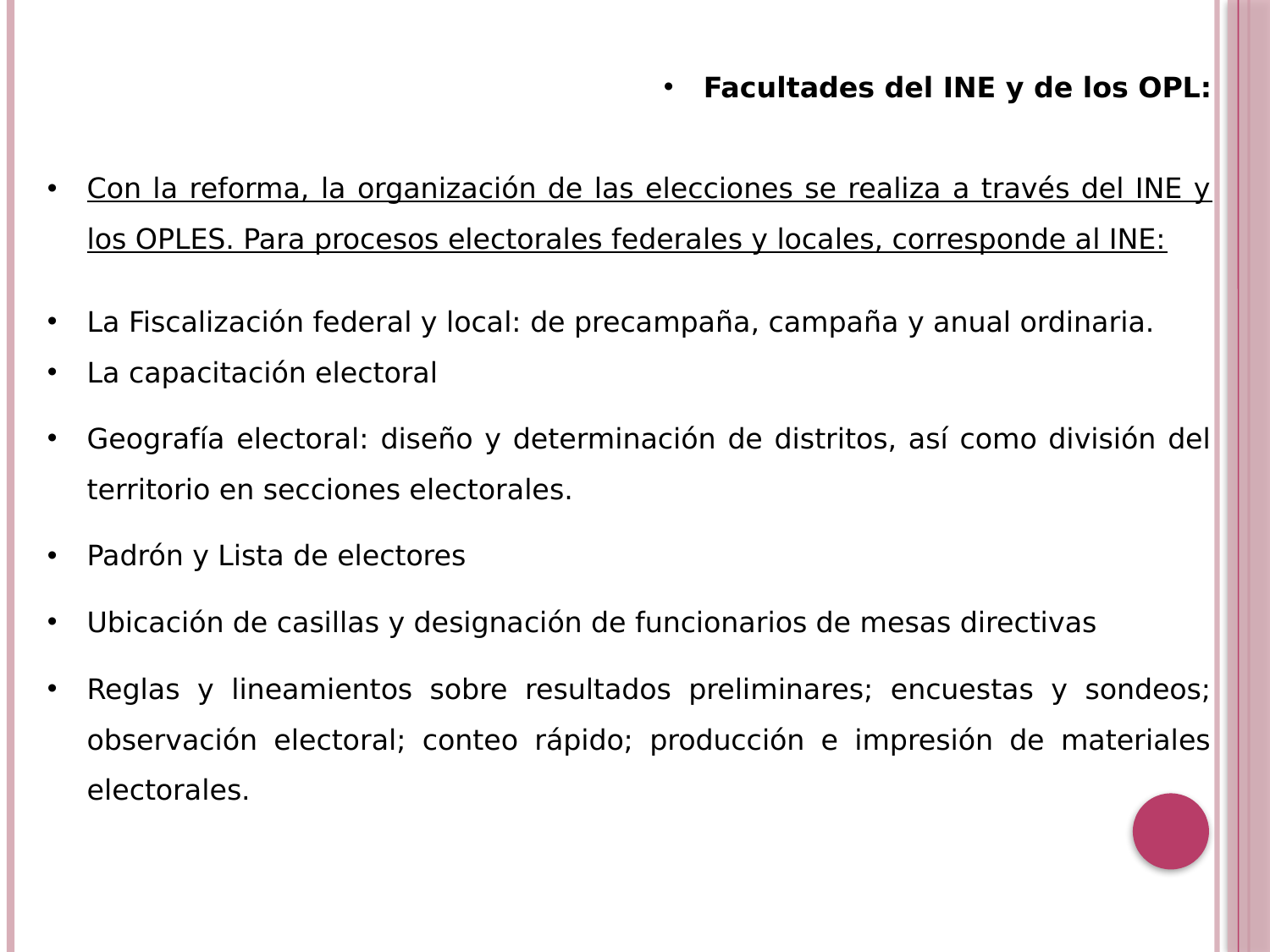

Facultades del INE y de los OPL:

Con la reforma, la organización de las elecciones se realiza a través del INE y los OPLES. Para procesos electorales federales y locales, corresponde al INE:

La Fiscalización federal y local: de precampaña, campaña y anual ordinaria.
La capacitación electoral

Geografía electoral: diseño y determinación de distritos, así como división del territorio en secciones electorales.

Padrón y Lista de electores

Ubicación de casillas y designación de funcionarios de mesas directivas

Reglas y lineamientos sobre resultados preliminares; encuestas y sondeos; observación electoral; conteo rápido; producción e impresión de materiales electorales.